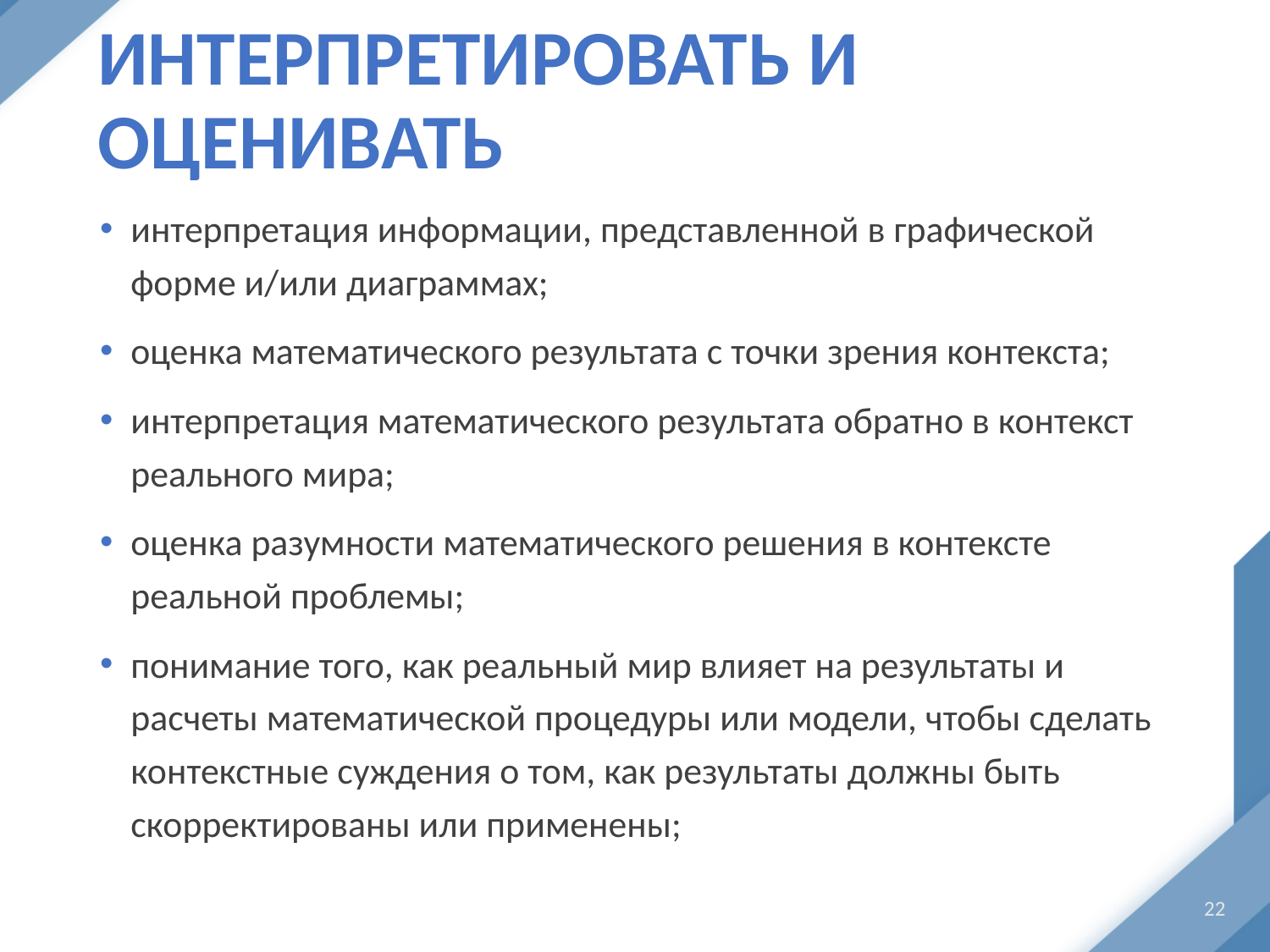

# Интерпретировать и оценивать
интерпретация информации, представленной в графической форме и/или диаграммах;
оценка математического результата с точки зрения контекста;
интерпретация математического результата обратно в контекст реального мира;
оценка разумности математического решения в контексте реальной проблемы;
понимание того, как реальный мир влияет на результаты и расчеты математической процедуры или модели, чтобы сделать контекстные суждения о том, как результаты должны быть скорректированы или применены;
22